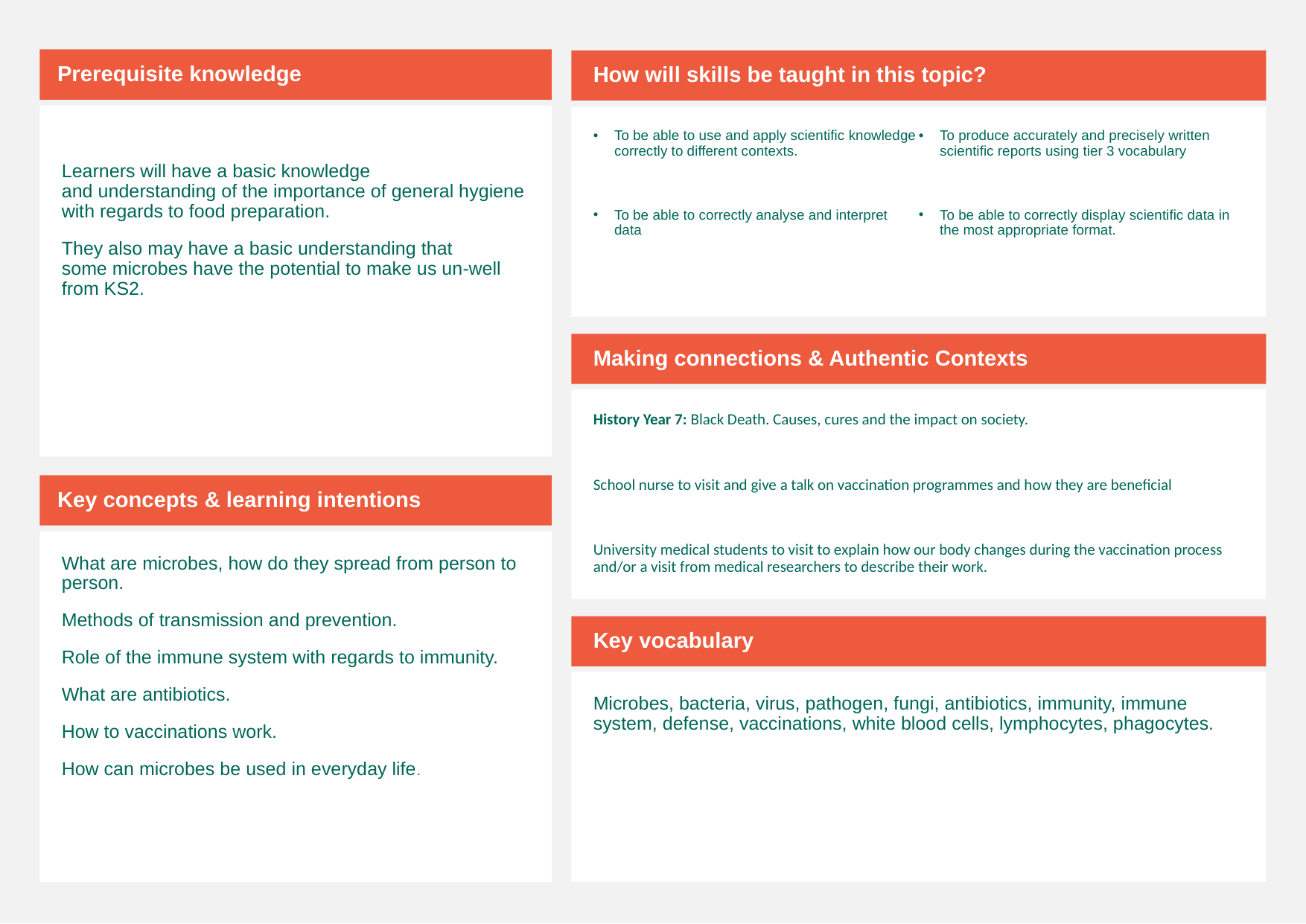

Prerequisite knowledge
How will skills be taught in this topic?

Learners will have a basic knowledge and understanding of the importance of general hygiene with regards to food preparation.
They also may have a basic understanding that some microbes have the potential to make us un-well from KS2.
To be able to use and apply scientific knowledge correctly to different contexts.

To be able to correctly analyse and interpret data

To produce accurately and precisely written scientific reports using tier 3 vocabulary

To be able to correctly display scientific data in the most appropriate format.

Making connections & Authentic Contexts
History Year 7: Black Death. Causes, cures and the impact on society.

School nurse to visit and give a talk on vaccination programmes and how they are beneficial

University medical students to visit to explain how our body changes during the vaccination process and/or a visit from medical researchers to describe their work.

Key concepts & learning intentions
What are microbes, how do they spread from person to person.
Methods of transmission and prevention.
Role of the immune system with regards to immunity.
What are antibiotics.
How to vaccinations work.
How can microbes be used in everyday life.
Key vocabulary
Microbes, bacteria, virus, pathogen, fungi, antibiotics, immunity, immune system, defense, vaccinations, white blood cells, lymphocytes, phagocytes.